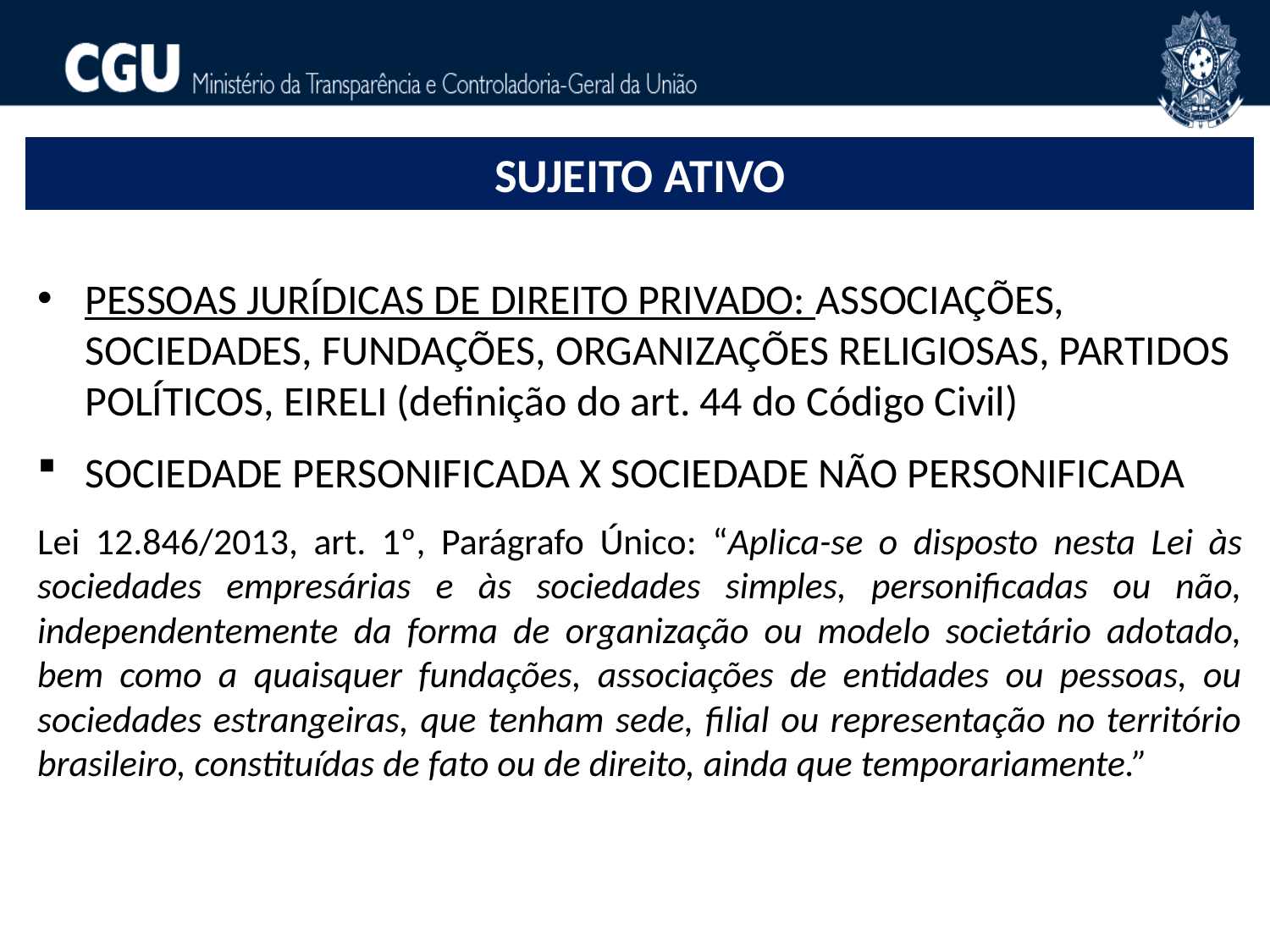

SUJEITO ATIVO
PESSOAS JURÍDICAS DE DIREITO PRIVADO: ASSOCIAÇÕES, SOCIEDADES, FUNDAÇÕES, ORGANIZAÇÕES RELIGIOSAS, PARTIDOS POLÍTICOS, EIRELI (definição do art. 44 do Código Civil)
SOCIEDADE PERSONIFICADA X SOCIEDADE NÃO PERSONIFICADA
Lei 12.846/2013, art. 1º, Parágrafo Único: “Aplica-se o disposto nesta Lei às sociedades empresárias e às sociedades simples, personificadas ou não, independentemente da forma de organização ou modelo societário adotado, bem como a quaisquer fundações, associações de entidades ou pessoas, ou sociedades estrangeiras, que tenham sede, filial ou representação no território brasileiro, constituídas de fato ou de direito, ainda que temporariamente.”